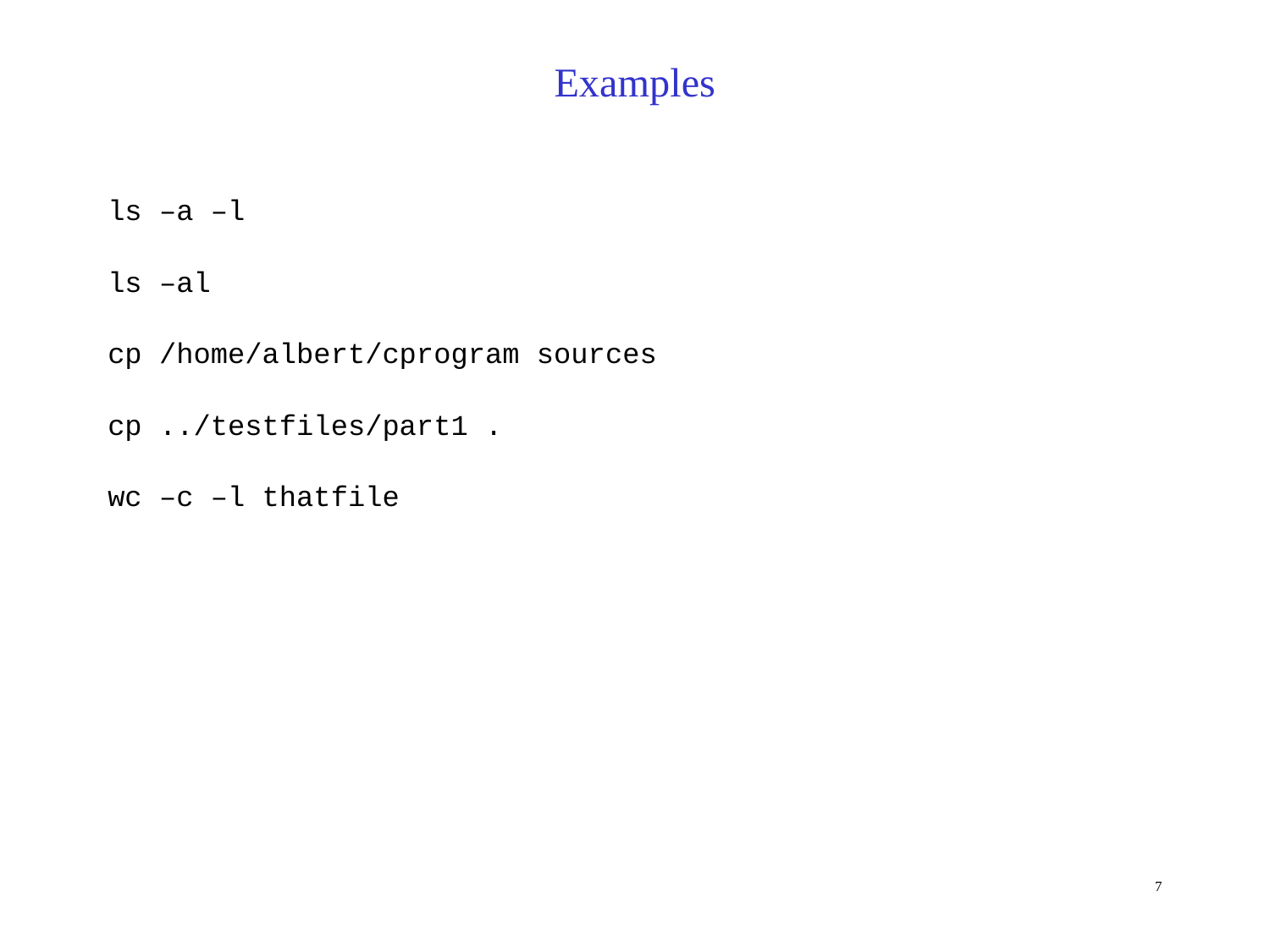

Examples
ls –a –l
ls –al
cp /home/albert/cprogram sources
cp ../testfiles/part1 .
wc –c –l thatfile
7